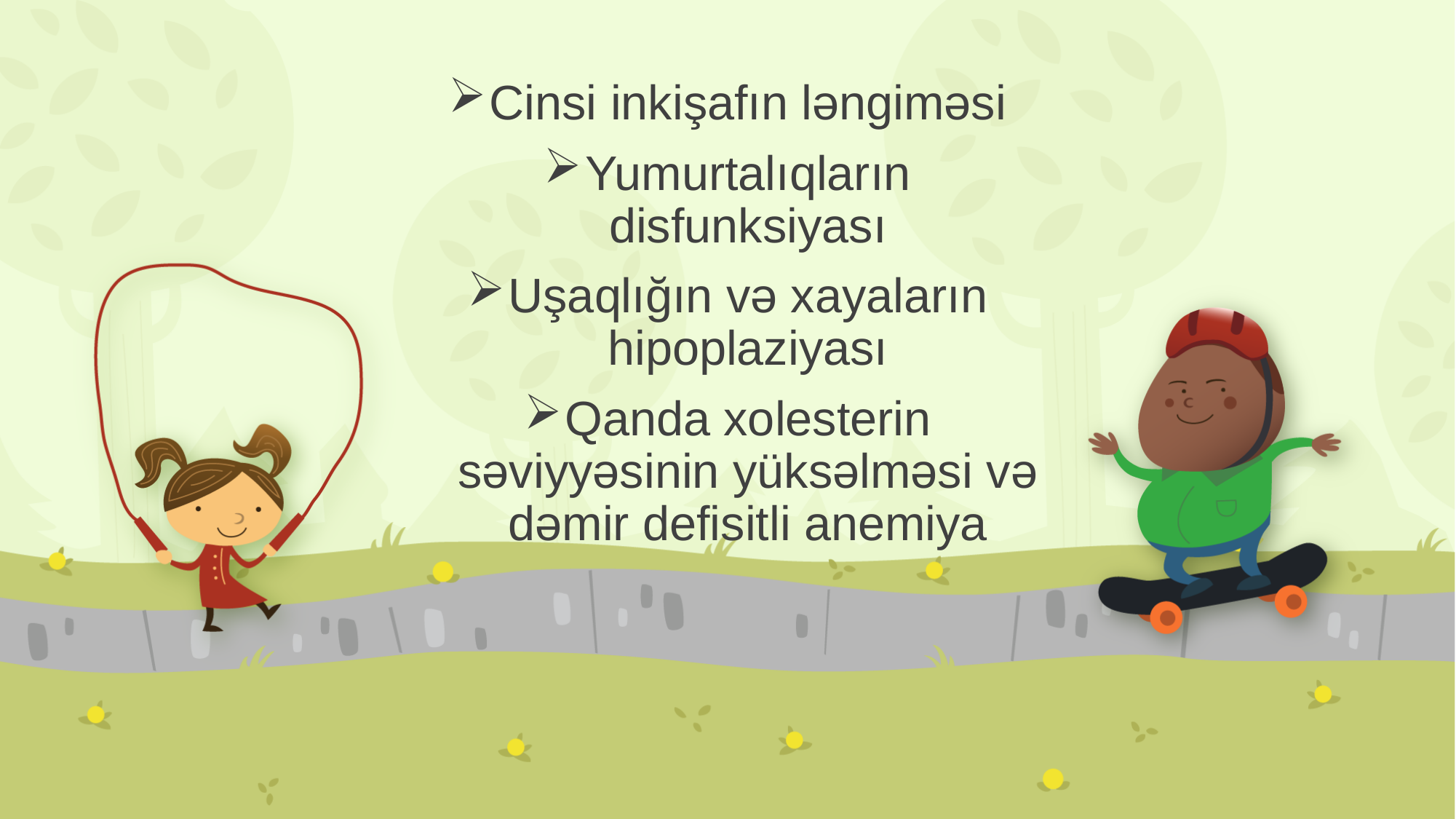

Cinsi inkişafın ləngiməsi
Yumurtalıqların disfunksiyası
Uşaqlığın və xayaların hipoplaziyası
Qanda xolesterin səviyyəsinin yüksəlməsi və dəmir defisitli anemiya